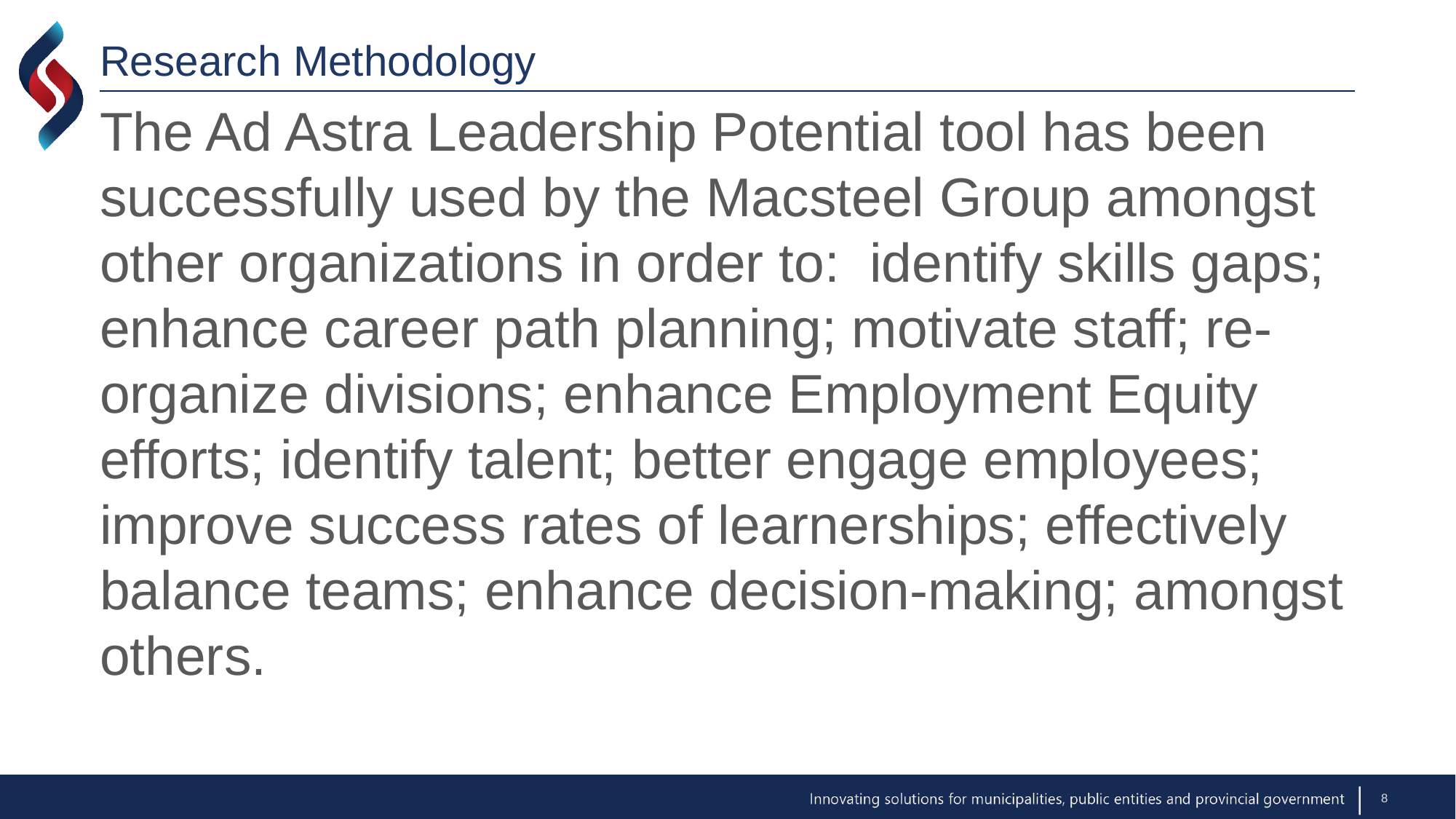

# Research Methodology
The Ad Astra Leadership Potential tool has been successfully used by the Macsteel Group amongst other organizations in order to:  identify skills gaps; enhance career path planning; motivate staff; re-organize divisions; enhance Employment Equity efforts; identify talent; better engage employees; improve success rates of learnerships; effectively balance teams; enhance decision-making; amongst others.
8